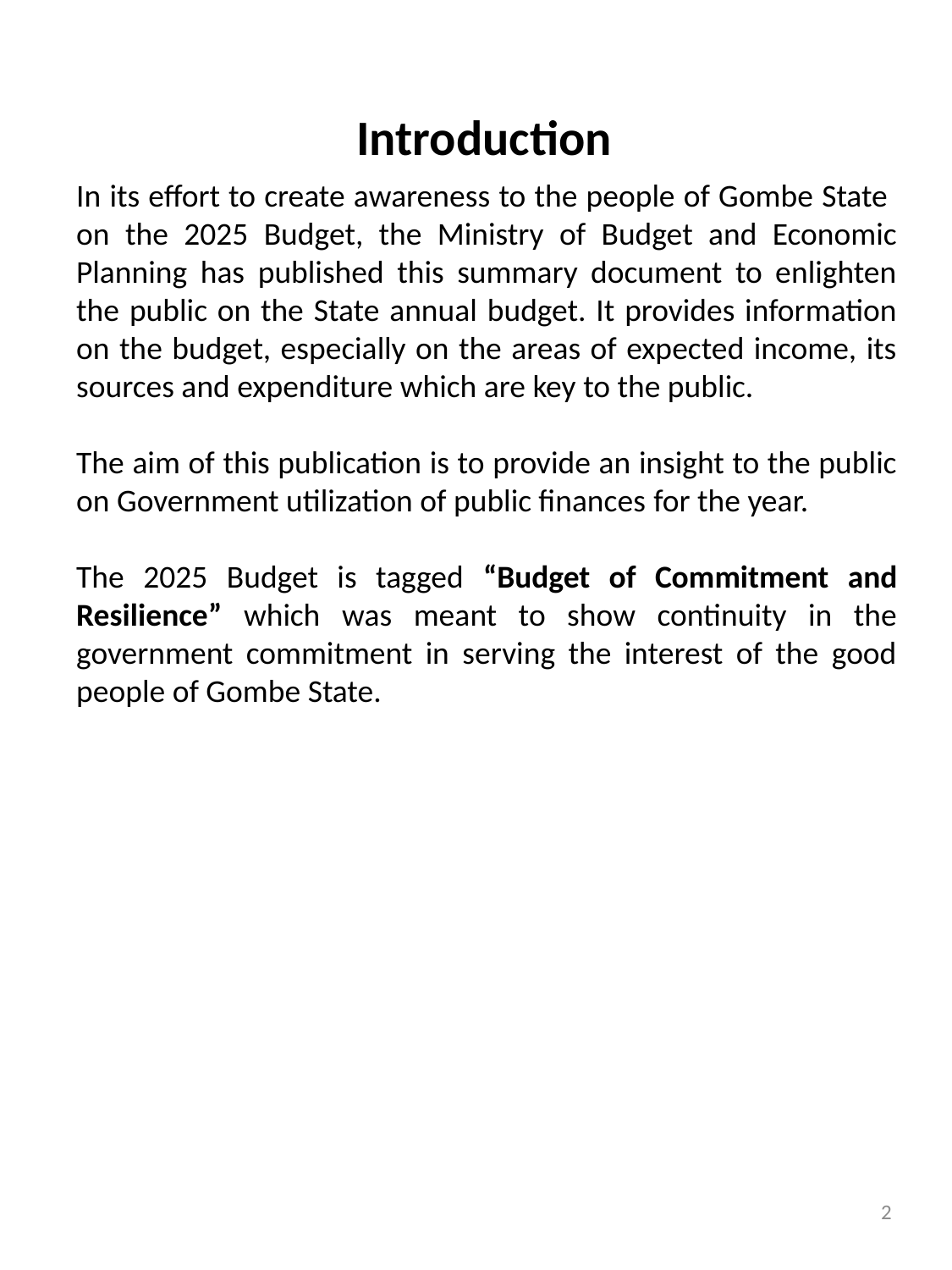

Introduction
In its effort to create awareness to the people of Gombe State  on the 2025 Budget, the Ministry of Budget and Economic Planning has published this summary document to enlighten the public on the State annual budget. It provides information on the budget, especially on the areas of expected income, its sources and expenditure which are key to the public.

The aim of this publication is to provide an insight to the public on Government utilization of public finances for the year.

The 2025 Budget is tagged “Budget of Commitment and Resilience” which was meant to show continuity in the government commitment in serving the interest of the good people of Gombe State.

2